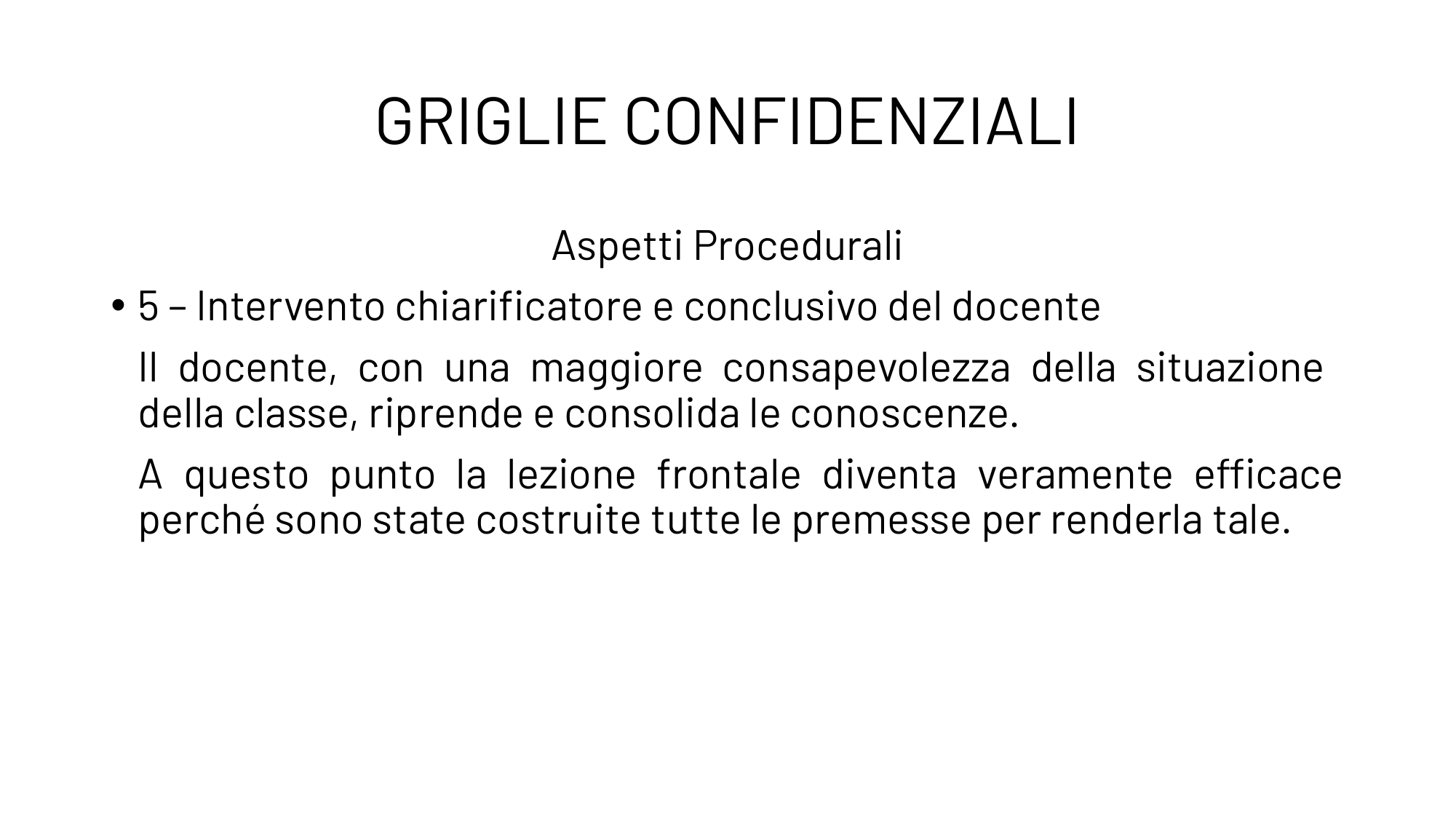

# GRIGLIE CONFIDENZIALI
Aspetti Procedurali
5 – Intervento chiarificatore e conclusivo del docente
	Il docente, con una maggiore consapevolezza della situazione  della classe, riprende e consolida le conoscenze.
	A questo punto la lezione frontale diventa veramente efficace perché sono state costruite tutte le premesse per renderla tale.